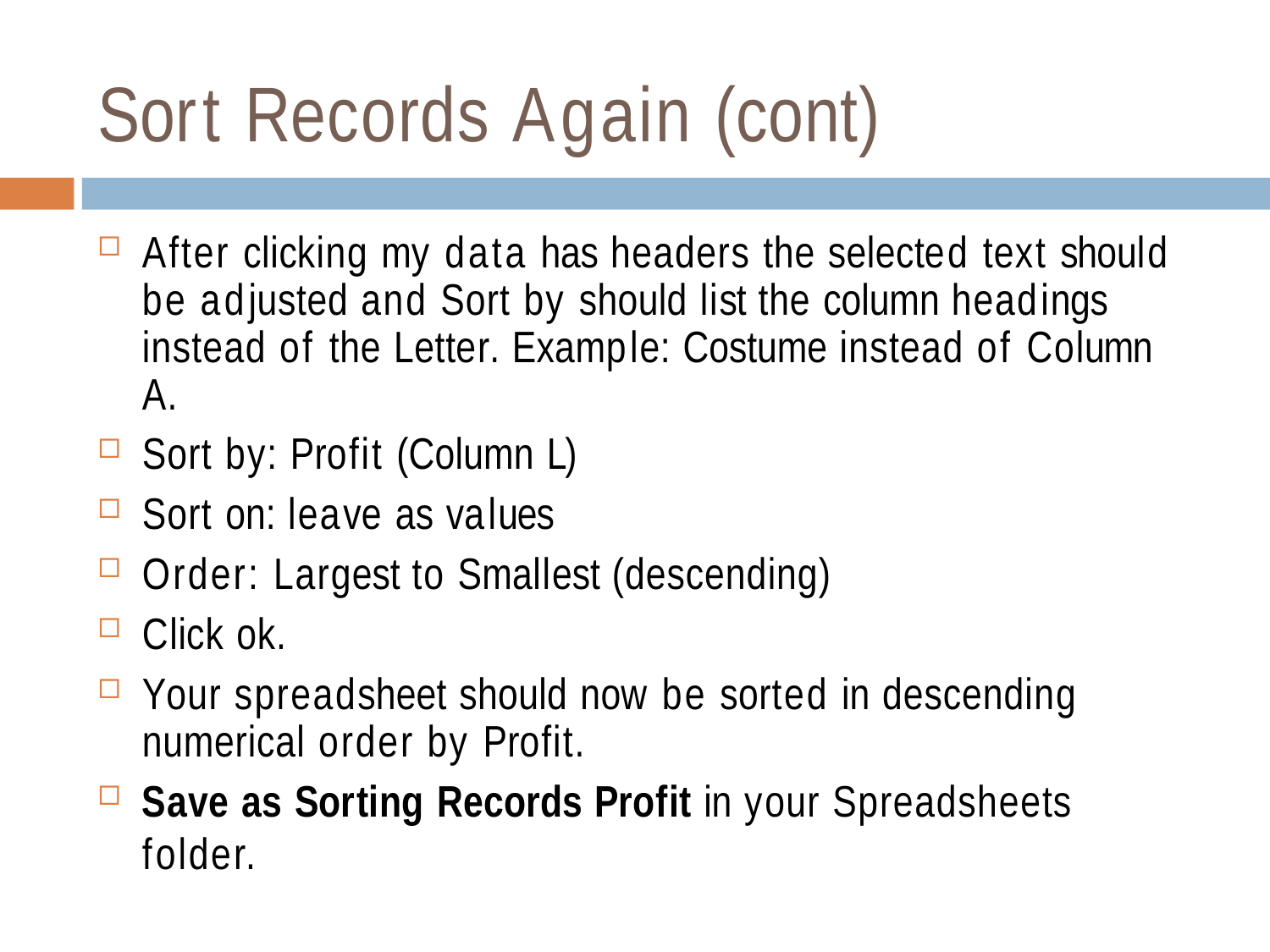

# Sort Records Again (cont)
After clicking my data has headers the selected text should be adjusted and Sort by should list the column headings instead of the Letter. Example: Costume instead of Column A.
Sort by: Profit (Column L)
Sort on: leave as values
Order: Largest to Smallest (descending)
Click ok.
Your spreadsheet should now be sorted in descending numerical order by Profit.
Save as Sorting Records Profit in your Spreadsheets folder.